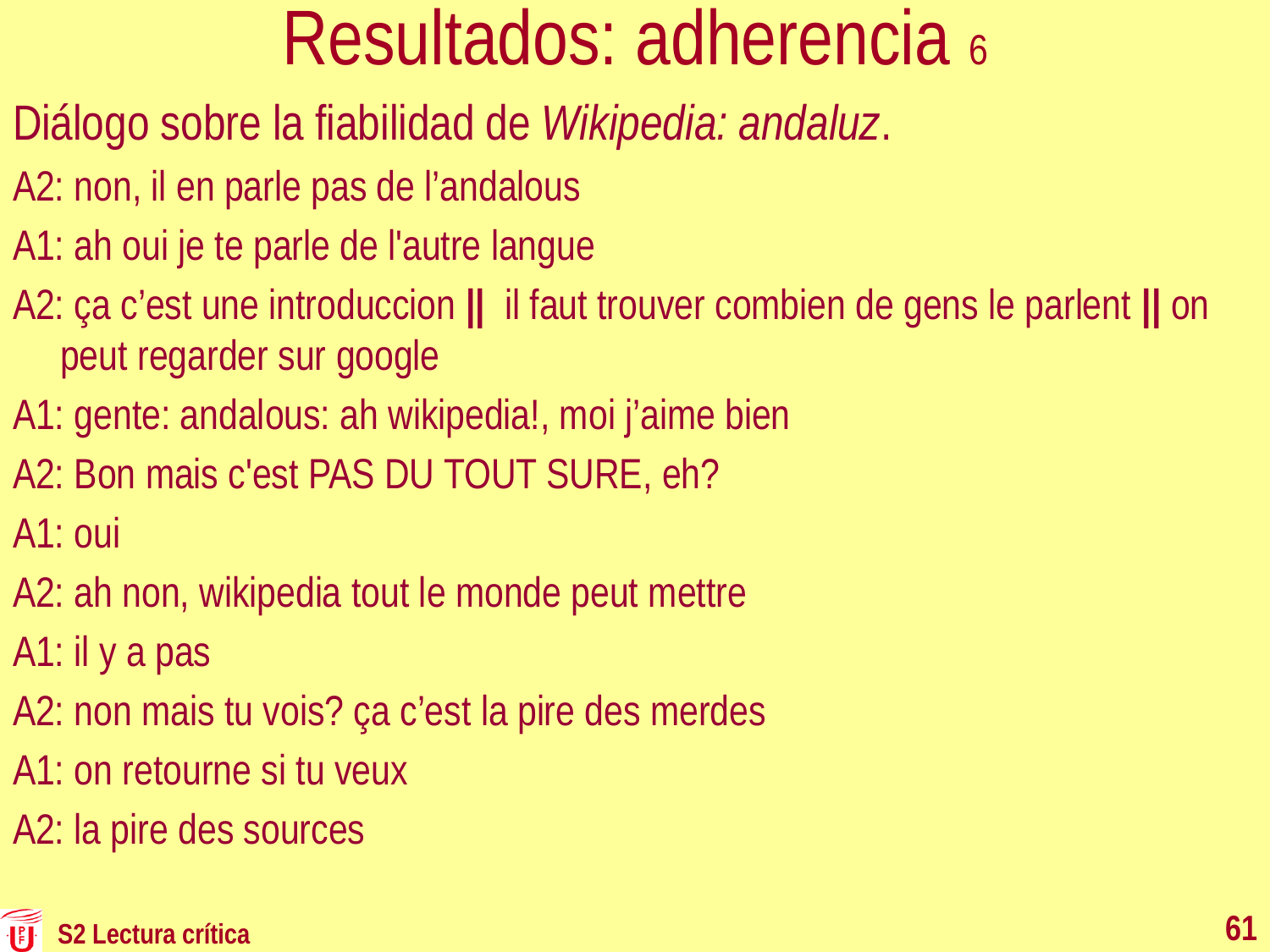

# Resultados: adherencia 6
Diálogo sobre la fiabilidad de Wikipedia: andaluz.
A2: non, il en parle pas de l’andalous
A1: ah oui je te parle de l'autre langue
A2: ça c’est une introduccion ||  il faut trouver combien de gens le parlent || on peut regarder sur google
A1: gente: andalous: ah wikipedia!, moi j’aime bien
A2: Bon mais c'est PAS DU TOUT SURE, eh?
A1: oui
A2: ah non, wikipedia tout le monde peut mettre
A1: il y a pas
A2: non mais tu vois? ça c’est la pire des merdes
A1: on retourne si tu veux
A2: la pire des sources

61
S2 Lectura crítica